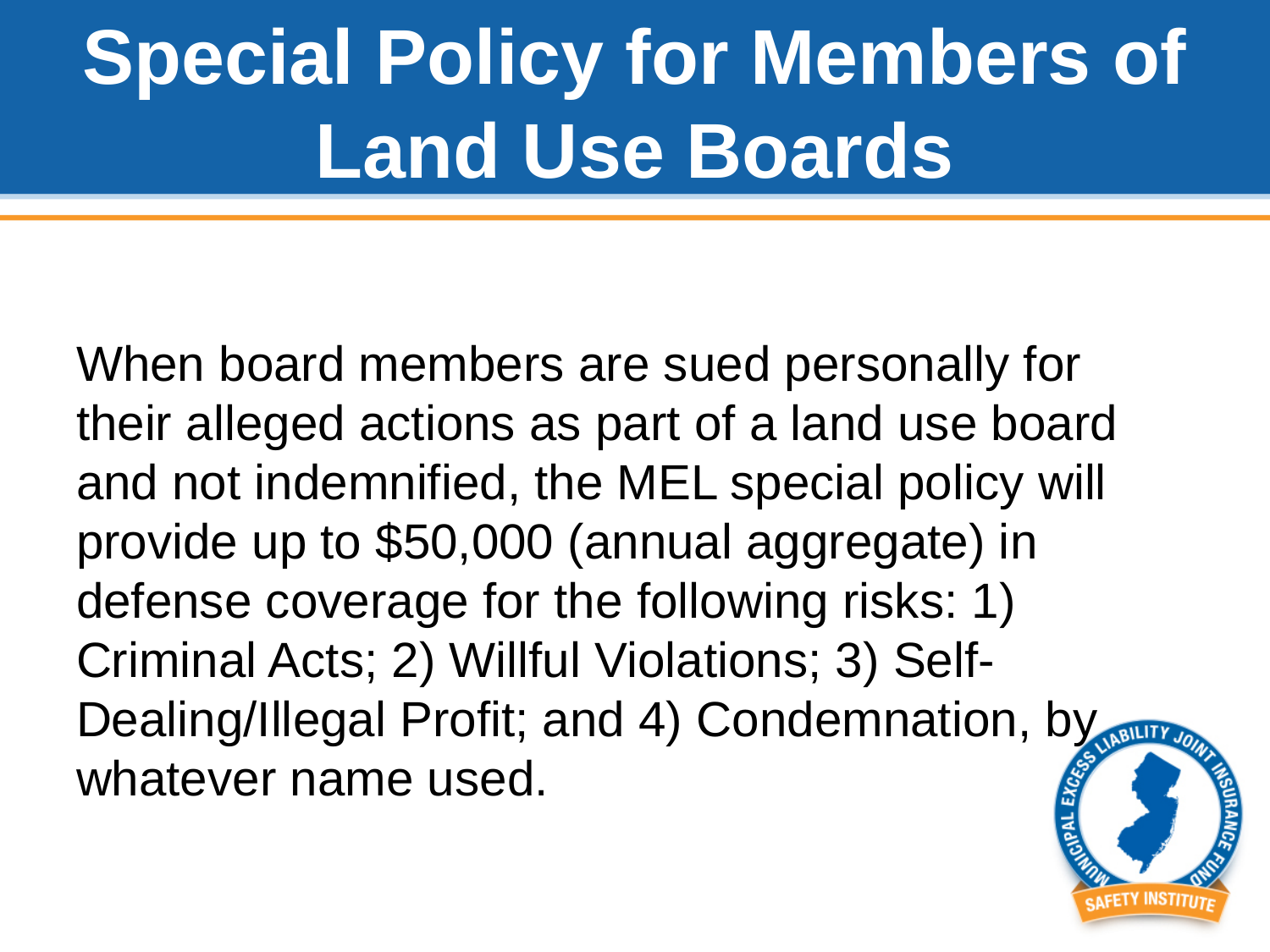

Special Policy for Members of Land Use Boards
# When board members are sued personally for their alleged actions as part of a land use board and not indemnified, the MEL special policy will provide up to $50,000 (annual aggregate) in defense coverage for the following risks: 1) Criminal Acts; 2) Willful Violations; 3) Self-Dealing/Illegal Profit; and 4) Condemnation, by whatever name used.